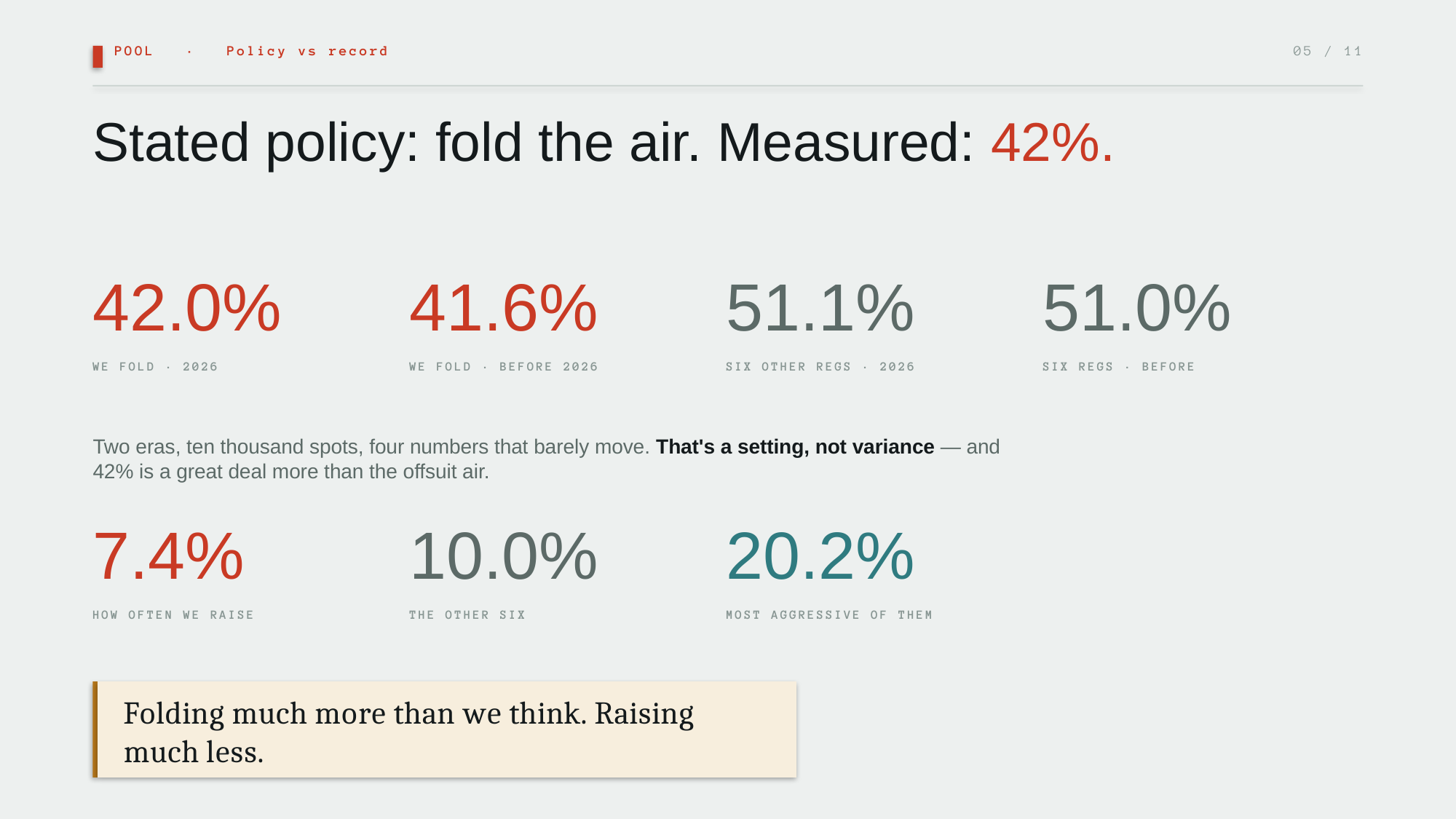

POOL   ·   Policy vs record
05 / 11

Stated policy: fold the air. Measured: 42%.
42.0%
41.6%
51.1%
51.0%
WE FOLD · 2026
WE FOLD · BEFORE 2026
SIX OTHER REGS · 2026
SIX REGS · BEFORE
Two eras, ten thousand spots, four numbers that barely move. That's a setting, not variance — and 42% is a great deal more than the offsuit air.
7.4%
10.0%
20.2%
HOW OFTEN WE RAISE
THE OTHER SIX
MOST AGGRESSIVE OF THEM

Folding much more than we think. Raising much less.